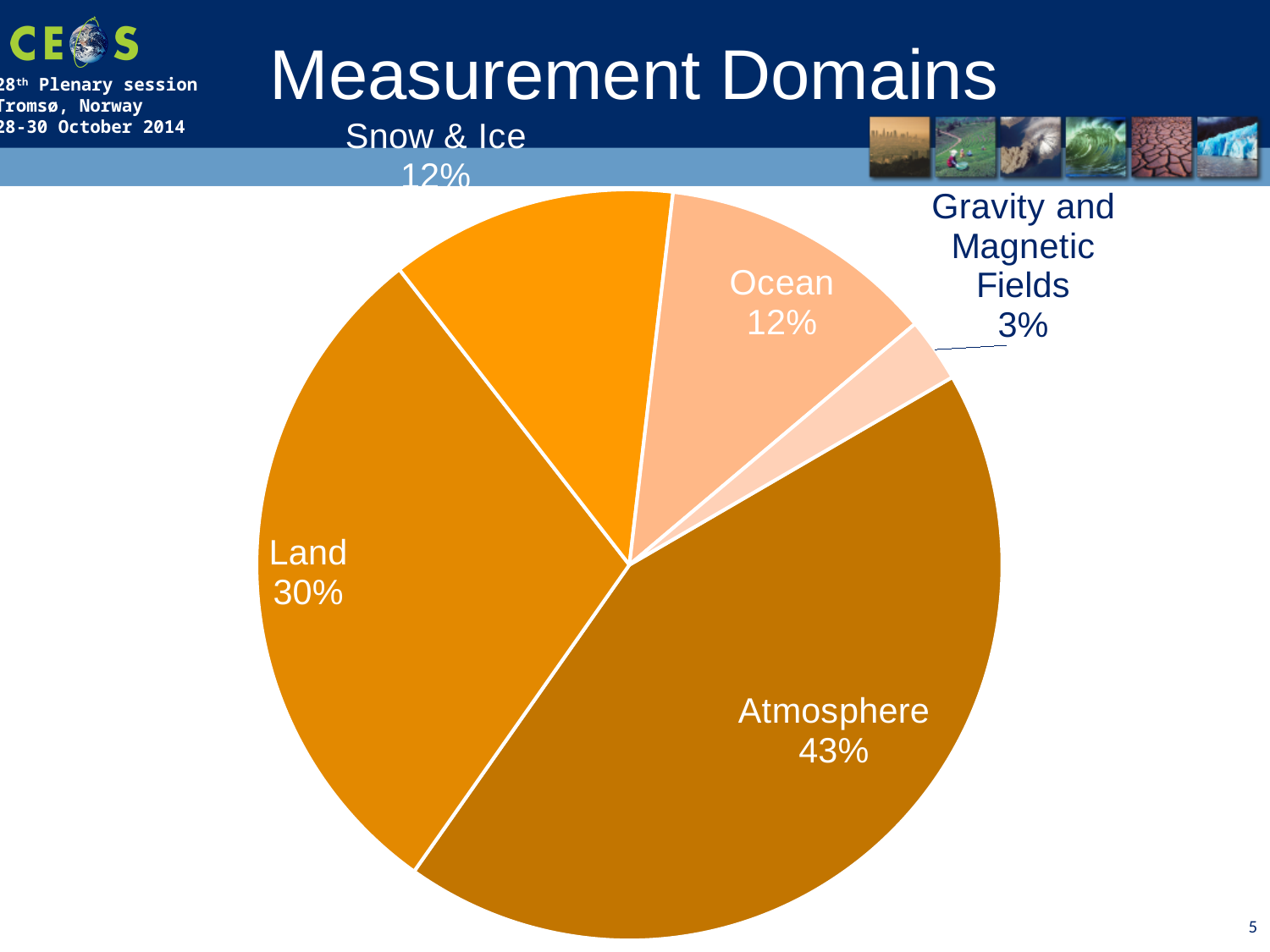

Measurement Domains

### Chart

| Category |  |
|---|---|
| Atmosphere | 1309.0 |
| Land | 899.0 |
| Snow & Ice | 378.0 |
| Ocean | 365.0 |
| Gravity and Magnetic Fields | 84.0 |
5